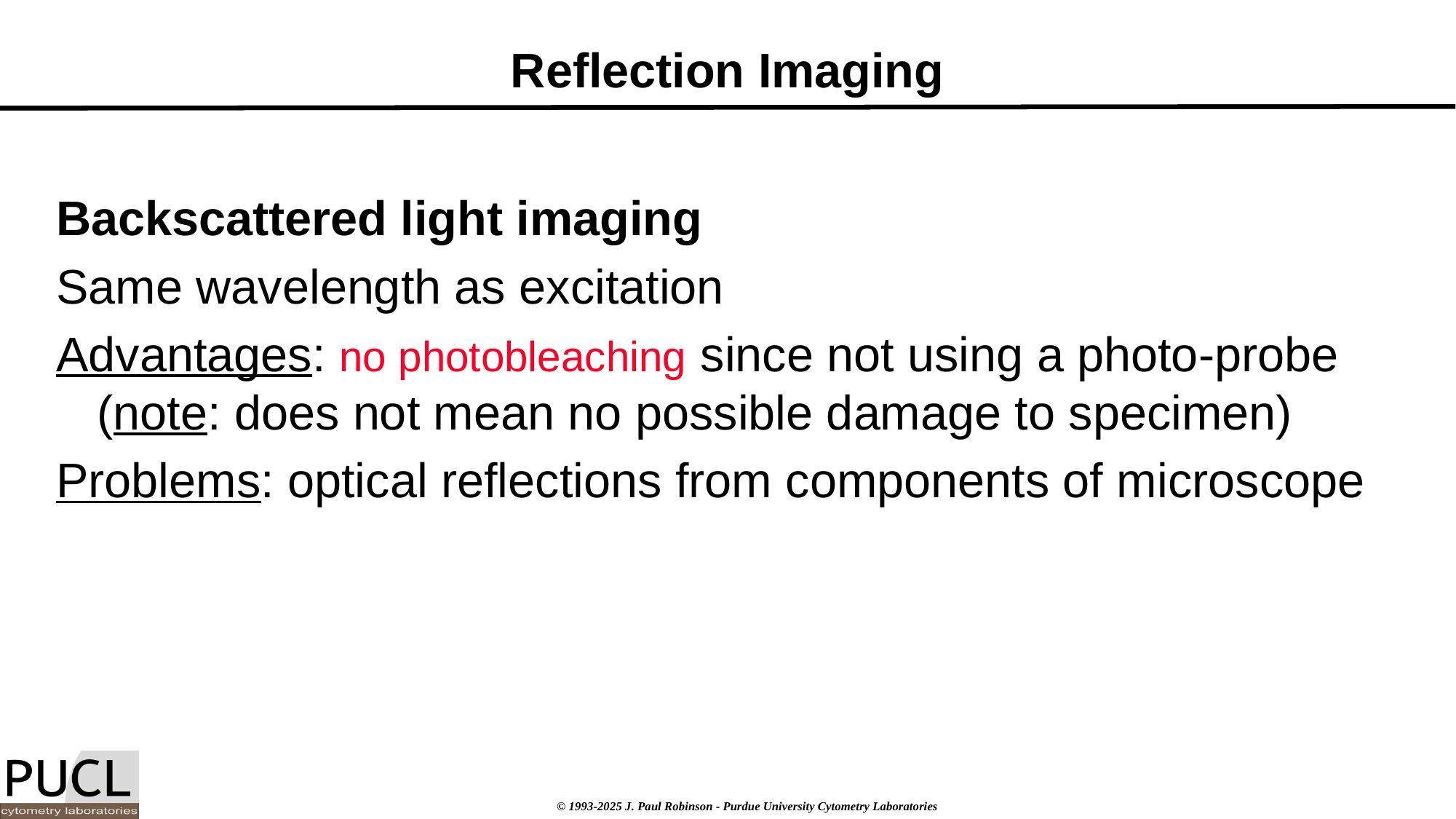

# Reflection Imaging
Backscattered light imaging
Same wavelength as excitation
Advantages: no photobleaching since not using a photo-probe (note: does not mean no possible damage to specimen)
Problems: optical reflections from components of microscope